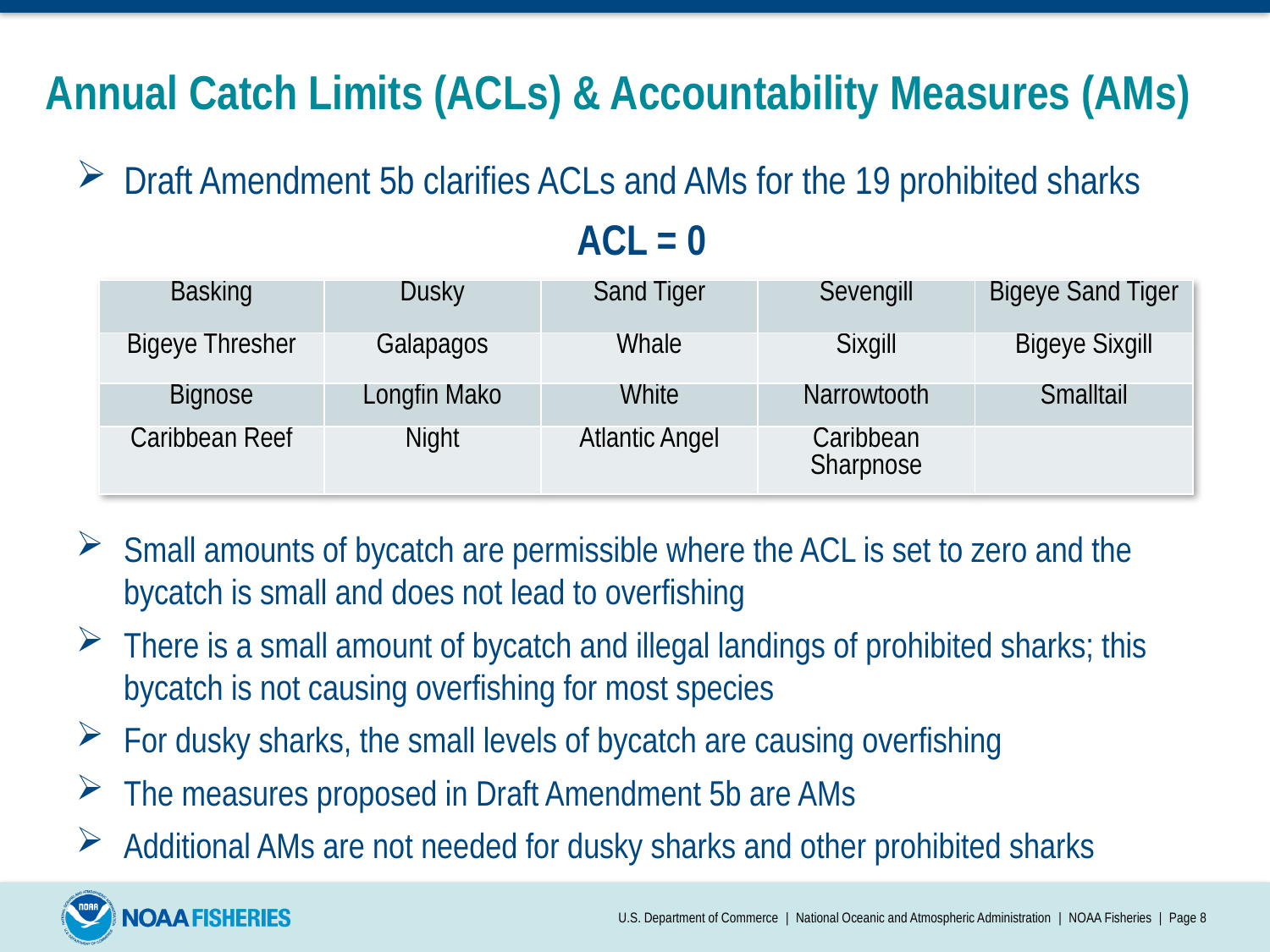

# Annual Catch Limits (ACLs) & Accountability Measures (AMs)
Draft Amendment 5b clarifies ACLs and AMs for the 19 prohibited sharks
ACL = 0
| Basking | Dusky | Sand Tiger | Sevengill | Bigeye Sand Tiger |
| --- | --- | --- | --- | --- |
| Bigeye Thresher | Galapagos | Whale | Sixgill | Bigeye Sixgill |
| Bignose | Longfin Mako | White | Narrowtooth | Smalltail |
| Caribbean Reef | Night | Atlantic Angel | Caribbean Sharpnose |  |
Small amounts of bycatch are permissible where the ACL is set to zero and the bycatch is small and does not lead to overfishing
There is a small amount of bycatch and illegal landings of prohibited sharks; this bycatch is not causing overfishing for most species
For dusky sharks, the small levels of bycatch are causing overfishing
The measures proposed in Draft Amendment 5b are AMs
Additional AMs are not needed for dusky sharks and other prohibited sharks
U.S. Department of Commerce | National Oceanic and Atmospheric Administration | NOAA Fisheries | Page 8